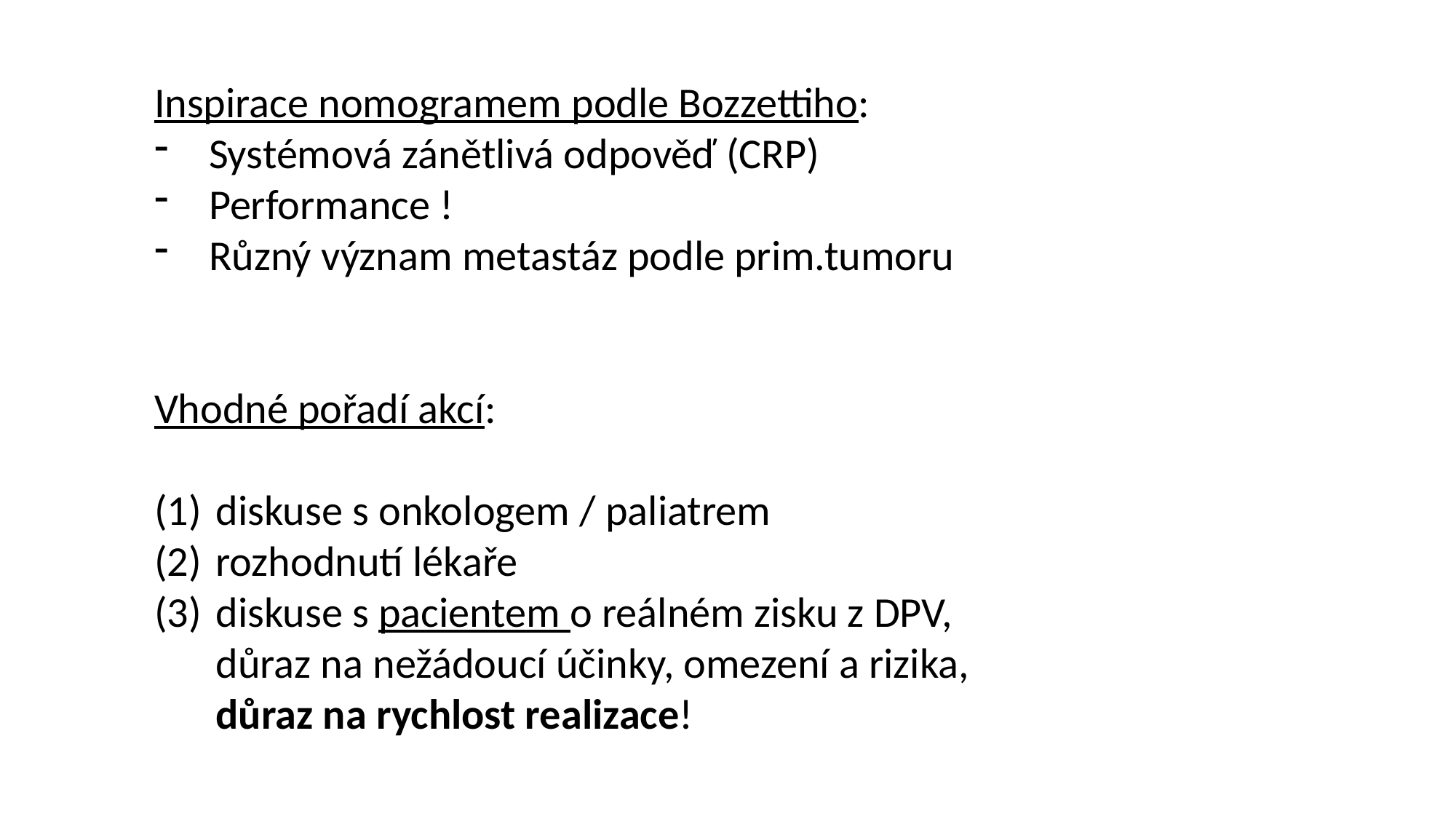

Inspirace nomogramem podle Bozzettiho:
Systémová zánětlivá odpověď (CRP)
Performance !
Různý význam metastáz podle prim.tumoru

Vhodné pořadí akcí:

diskuse s onkologem / paliatrem
rozhodnutí lékaře
diskuse s pacientem o reálném zisku z DPV,
důraz na nežádoucí účinky, omezení a rizika,
důraz na rychlost realizace!